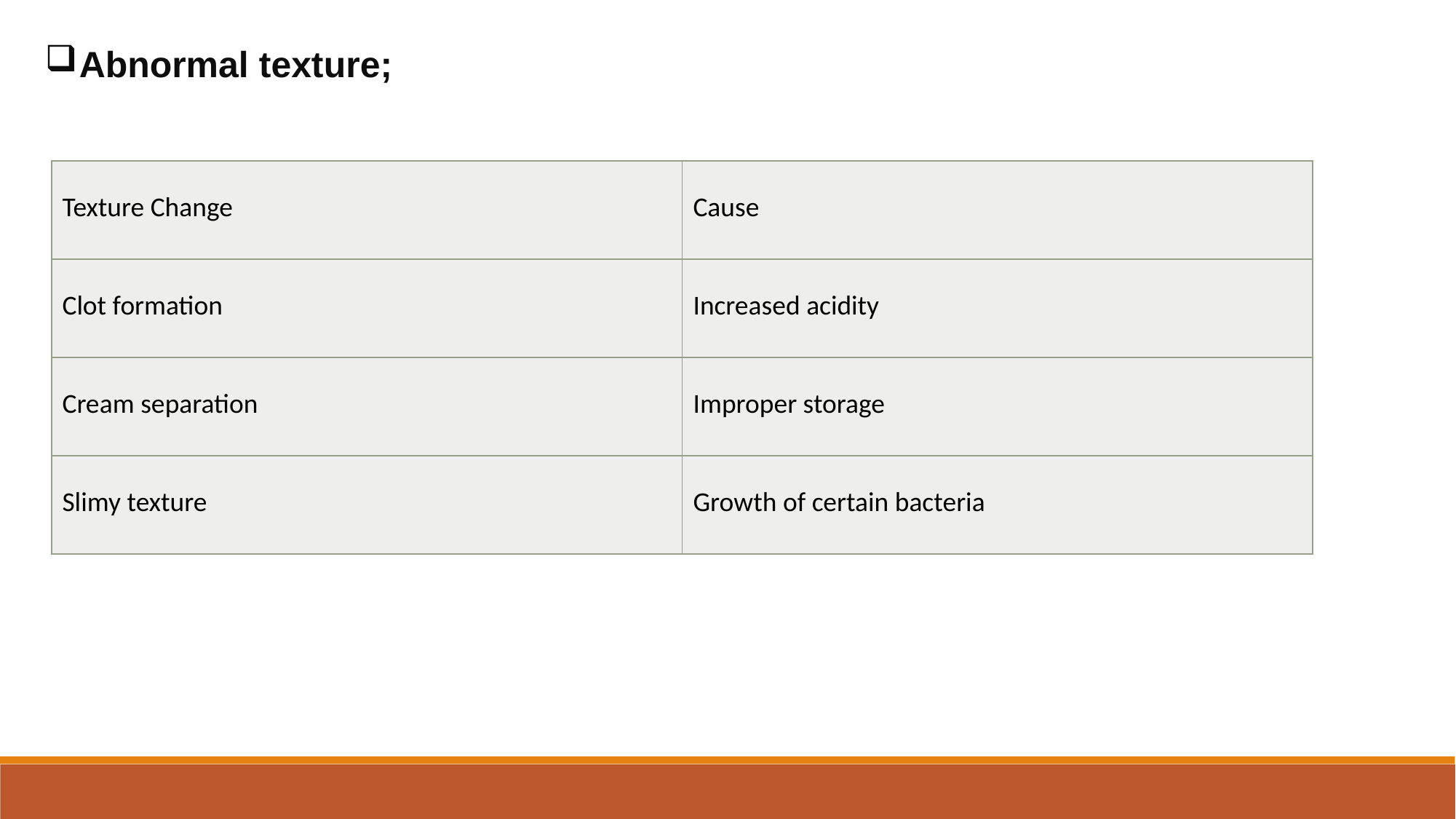

Abnormal texture;
| Texture Change | Cause |
| --- | --- |
| Clot formation | Increased acidity |
| Cream separation | Improper storage |
| Slimy texture | Growth of certain bacteria |